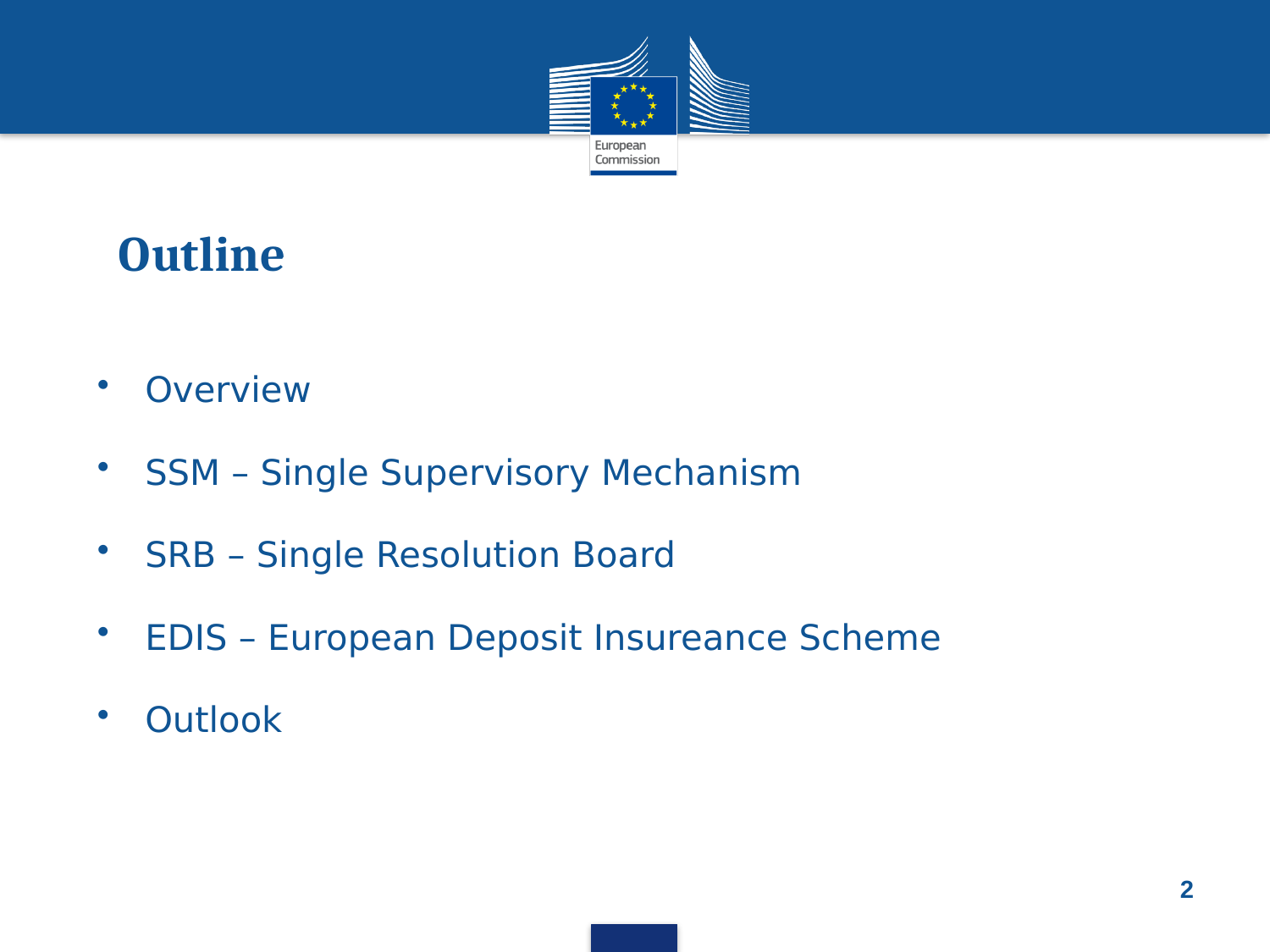

# Outline
Overview
SSM – Single Supervisory Mechanism
SRB – Single Resolution Board
EDIS – European Deposit Insureance Scheme
Outlook
2